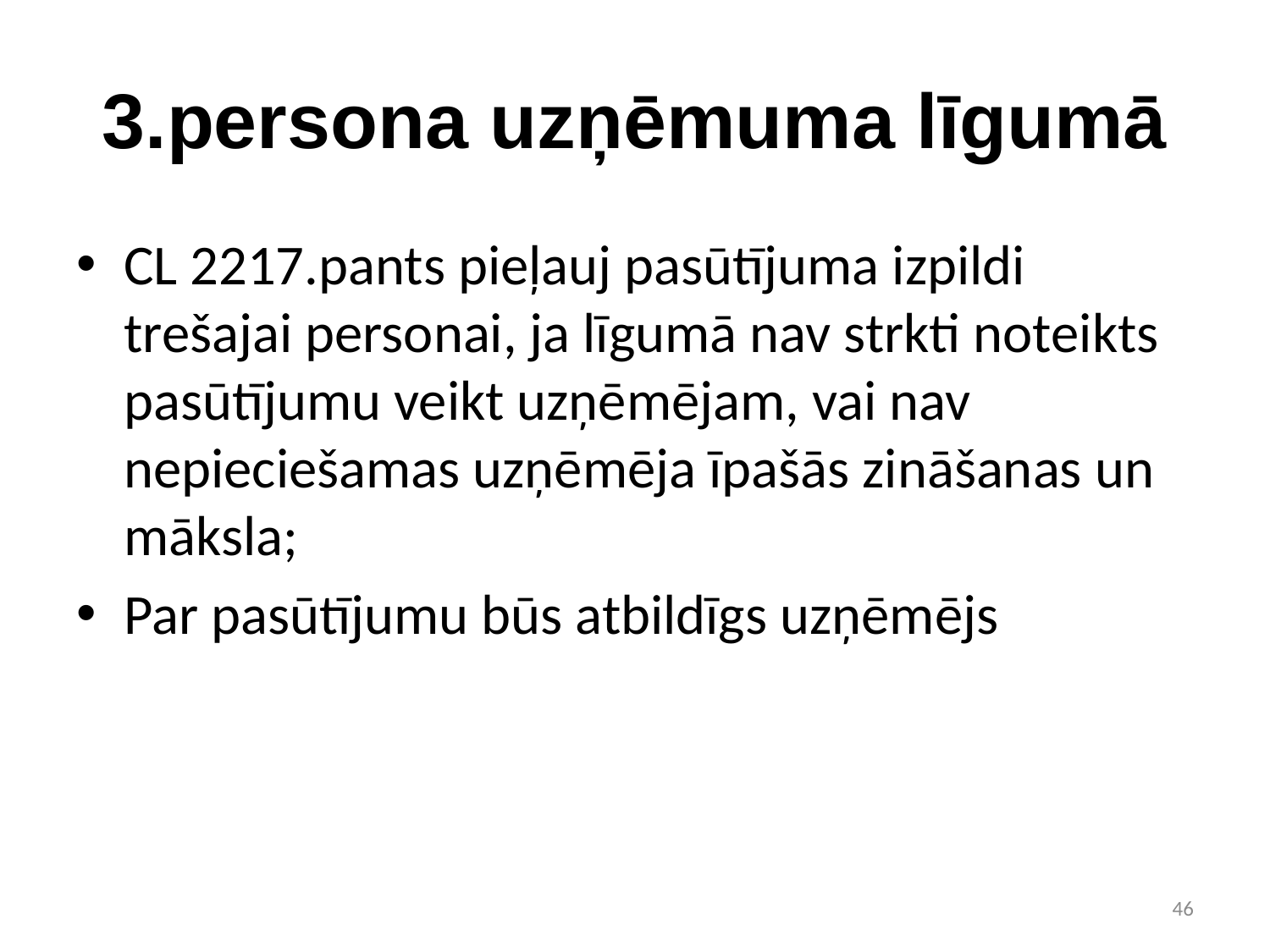

# 3.persona uzņēmuma līgumā
CL 2217.pants pieļauj pasūtījuma izpildi trešajai personai, ja līgumā nav strkti noteikts pasūtījumu veikt uzņēmējam, vai nav nepieciešamas uzņēmēja īpašās zināšanas un māksla;
Par pasūtījumu būs atbildīgs uzņēmējs
46